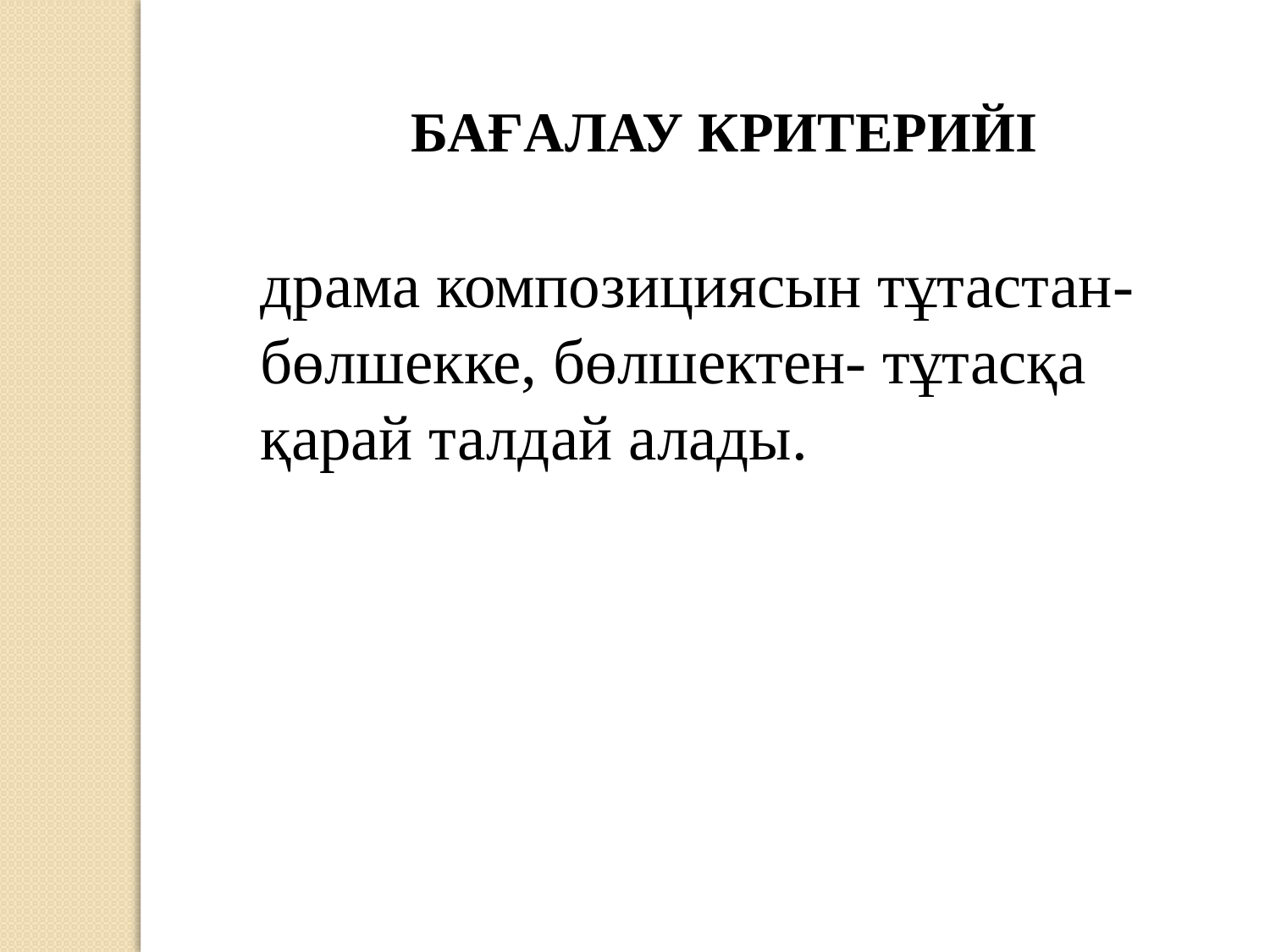

БАҒАЛАУ КРИТЕРИЙІ
драма композициясын тұтастан-бөлшекке, бөлшектен- тұтасқа қарай талдай алады.